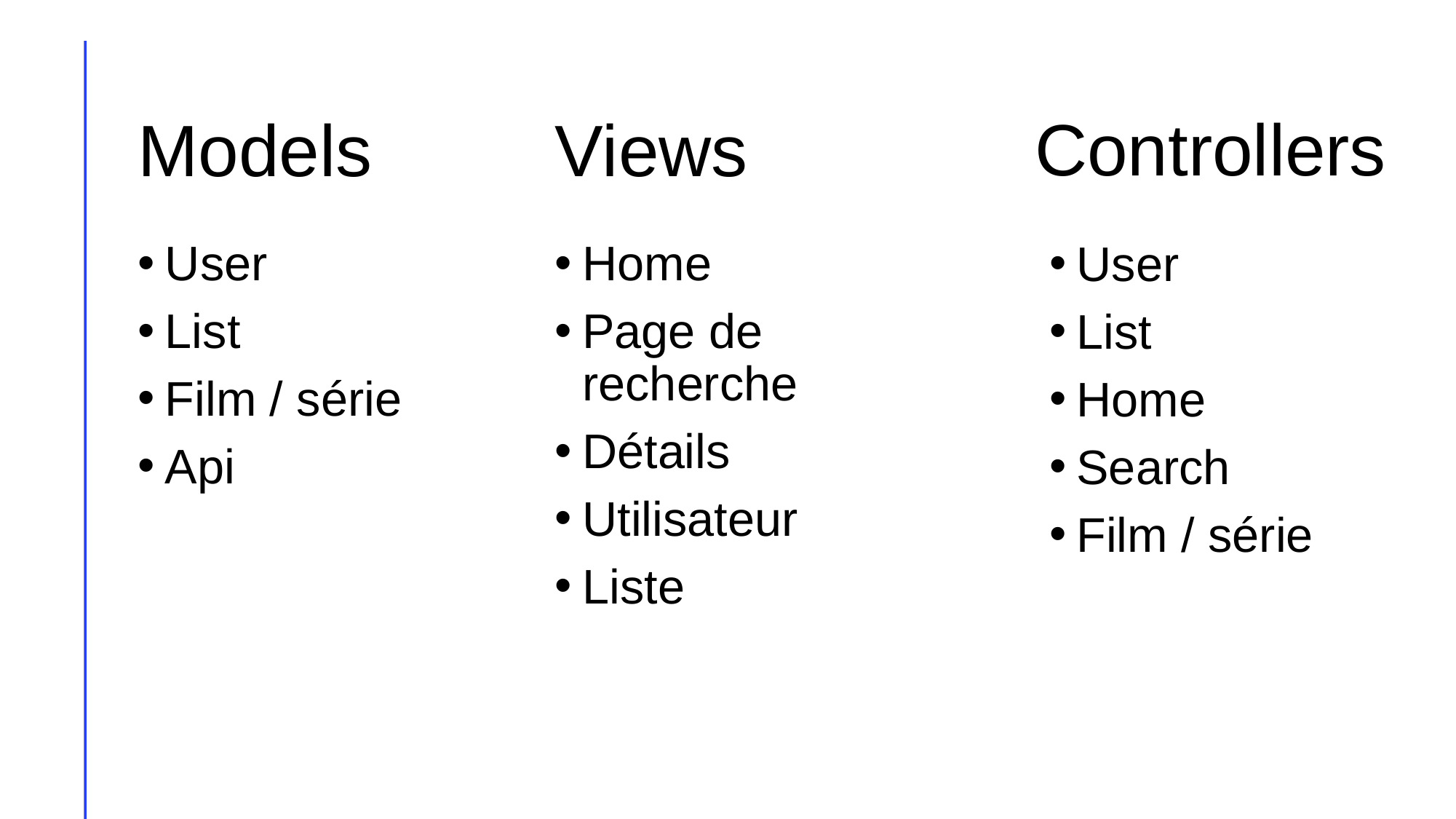

# Controllers
Models
Views
Home
Page de recherche
Détails
Utilisateur
Liste
User
List
Film / série
Api
User
List
Home
Search
Film / série